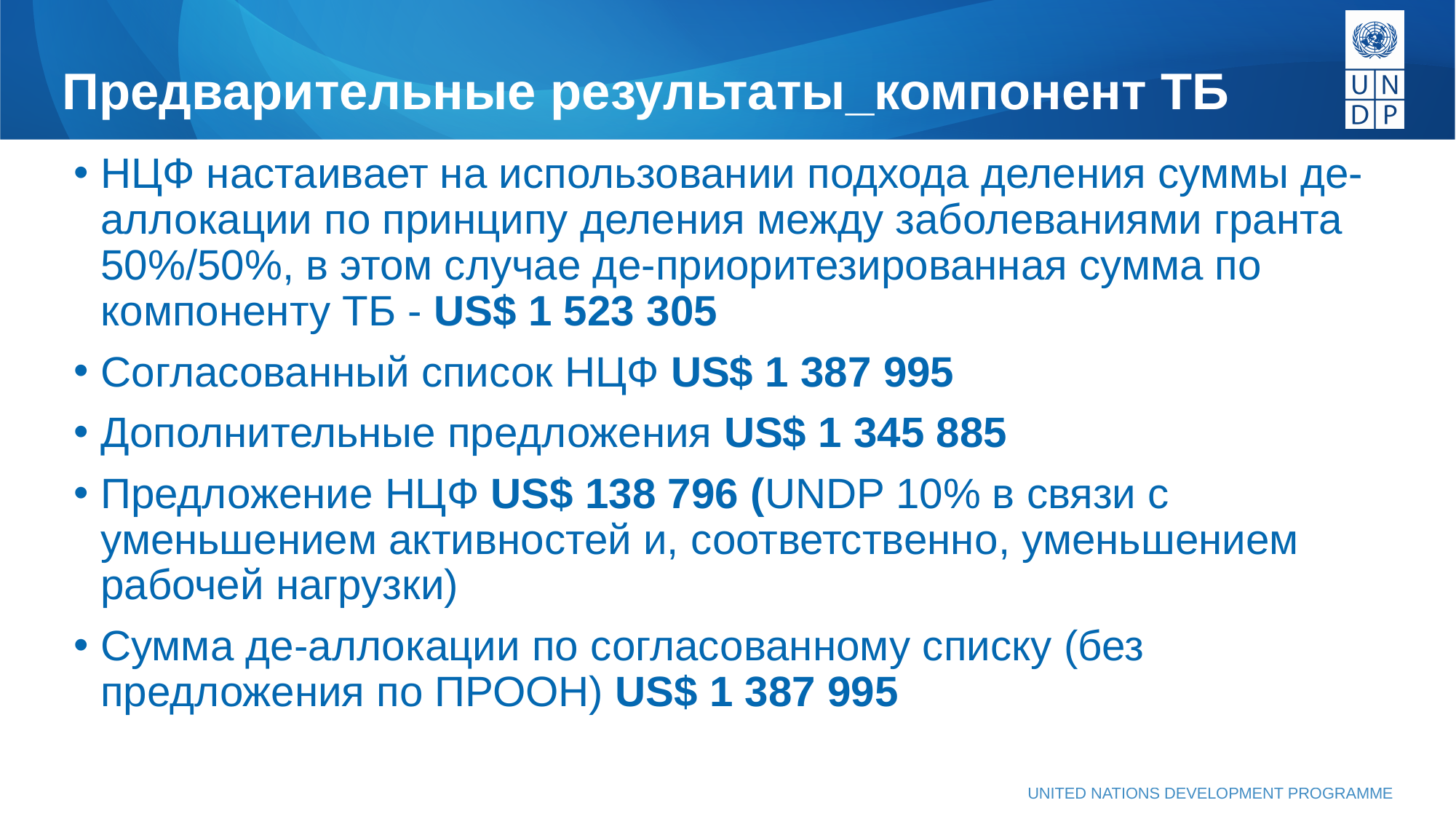

# Предварительные результаты_компонент ТБ
НЦФ настаивает на использовании подхода деления суммы де-аллокации по принципу деления между заболеваниями гранта 50%/50%, в этом случае де-приоритезированная сумма по компоненту ТБ - US$ 1 523 305
Согласованный список НЦФ US$ 1 387 995
Дополнительные предложения US$ 1 345 885
Предложение НЦФ US$ 138 796 (UNDP 10% в связи с уменьшением активностей и, соответственно, уменьшением рабочей нагрузки)
Сумма де-аллокации по согласованному списку (без предложения по ПРООН) US$ 1 387 995